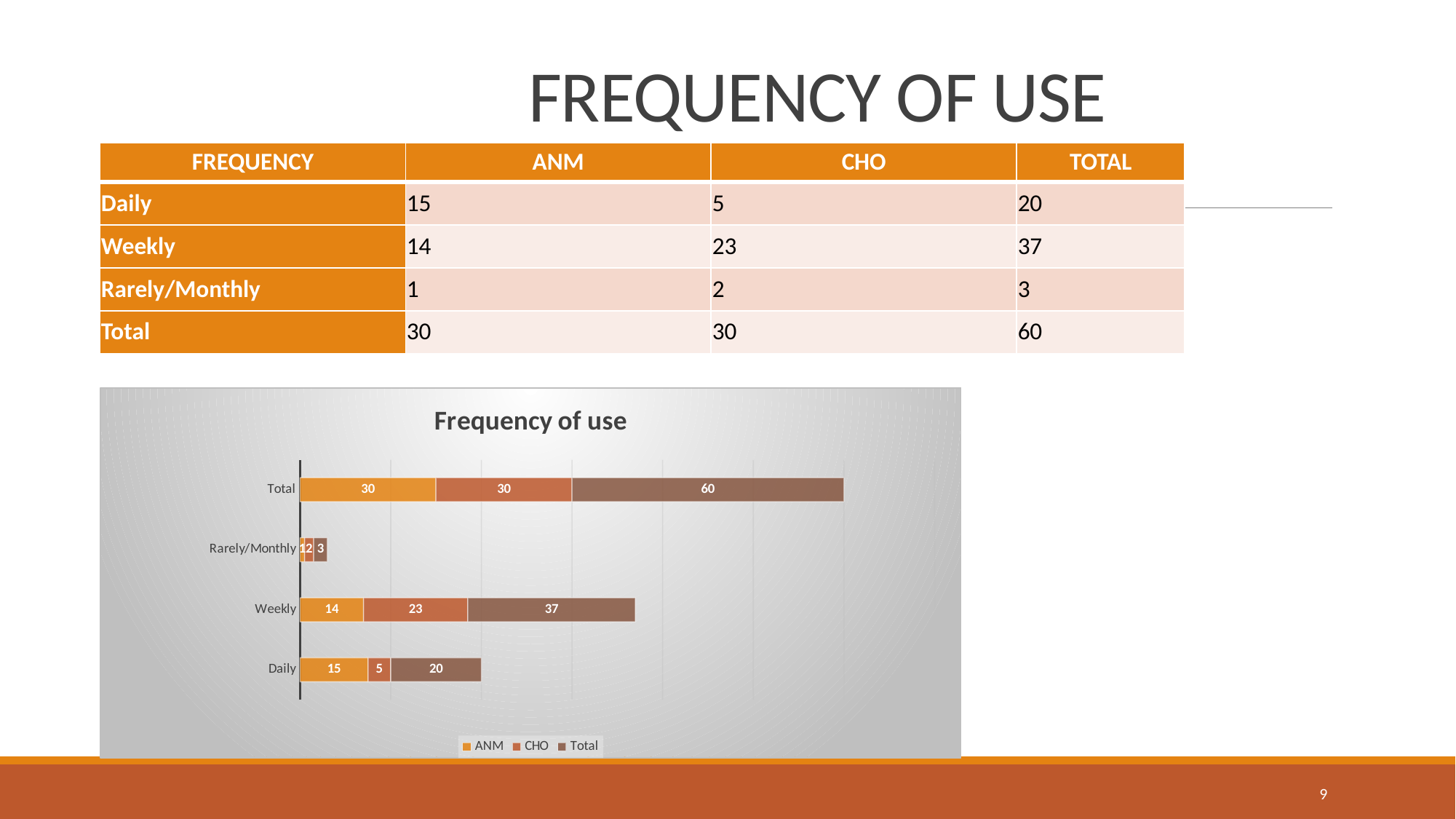

# FREQUENCY OF USE
| FREQUENCY | ANM | CHO | TOTAL |
| --- | --- | --- | --- |
| Daily | 15 | 5 | 20 |
| Weekly | 14 | 23 | 37 |
| Rarely/Monthly | 1 | 2 | 3 |
| Total | 30 | 30 | 60 |

### Chart: Frequency of use

| Category | ANM | CHO | Total |
|---|---|---|---|
| Daily | 15.0 | 5.0 | 20.0 |
| Weekly | 14.0 | 23.0 | 37.0 |
| Rarely/Monthly | 1.0 | 2.0 | 3.0 |
| Total | 30.0 | 30.0 | 60.0 |
9